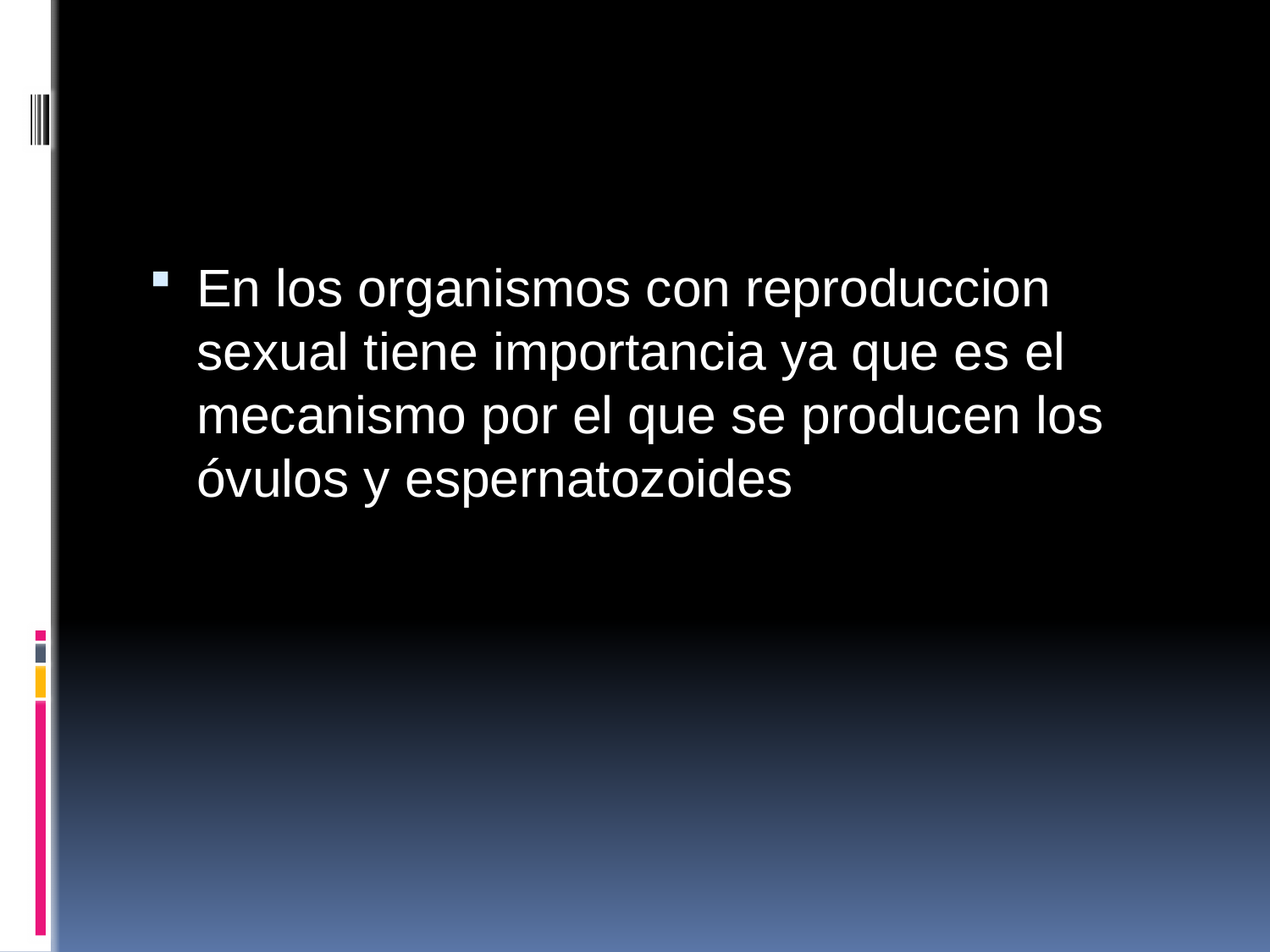

#
En los organismos con reproduccion sexual tiene importancia ya que es el mecanismo por el que se producen los óvulos y espernatozoides